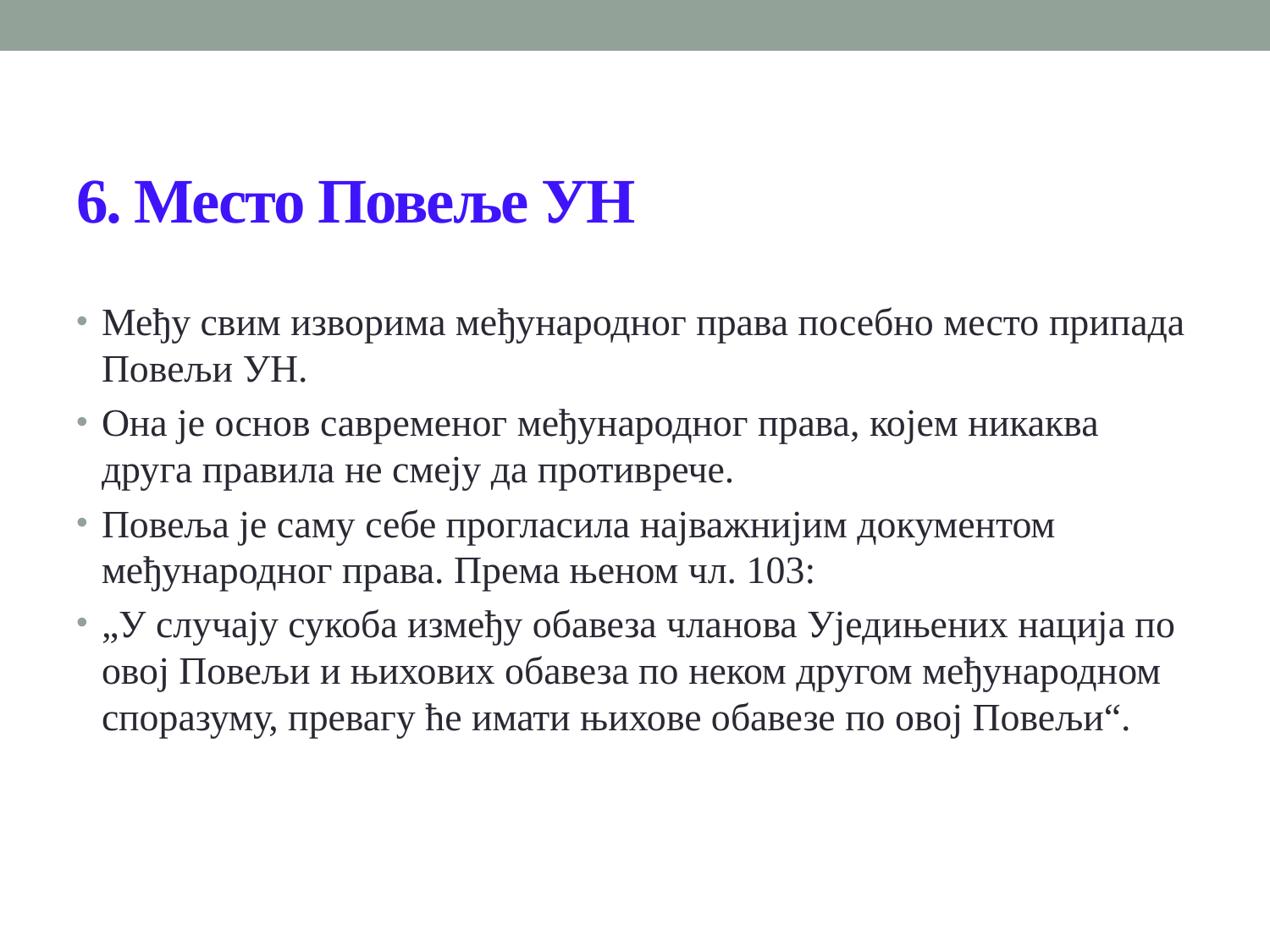

# 6. Место Повеље УН
Међу свим изворима међународног права посебно место припада Повељи УН.
Она је основ савременог међународног права, којем никаква друга правила не смеју да противрече.
Повеља је саму себе прогласила најважнијим документом међународног права. Према њеном чл. 103:
„У случају сукоба између обавеза чланова Уједињених нација по овој Повељи и њихових обавеза по неком другом међународном споразуму, превагу ће имати њихове обавезе по овој Повељи“.